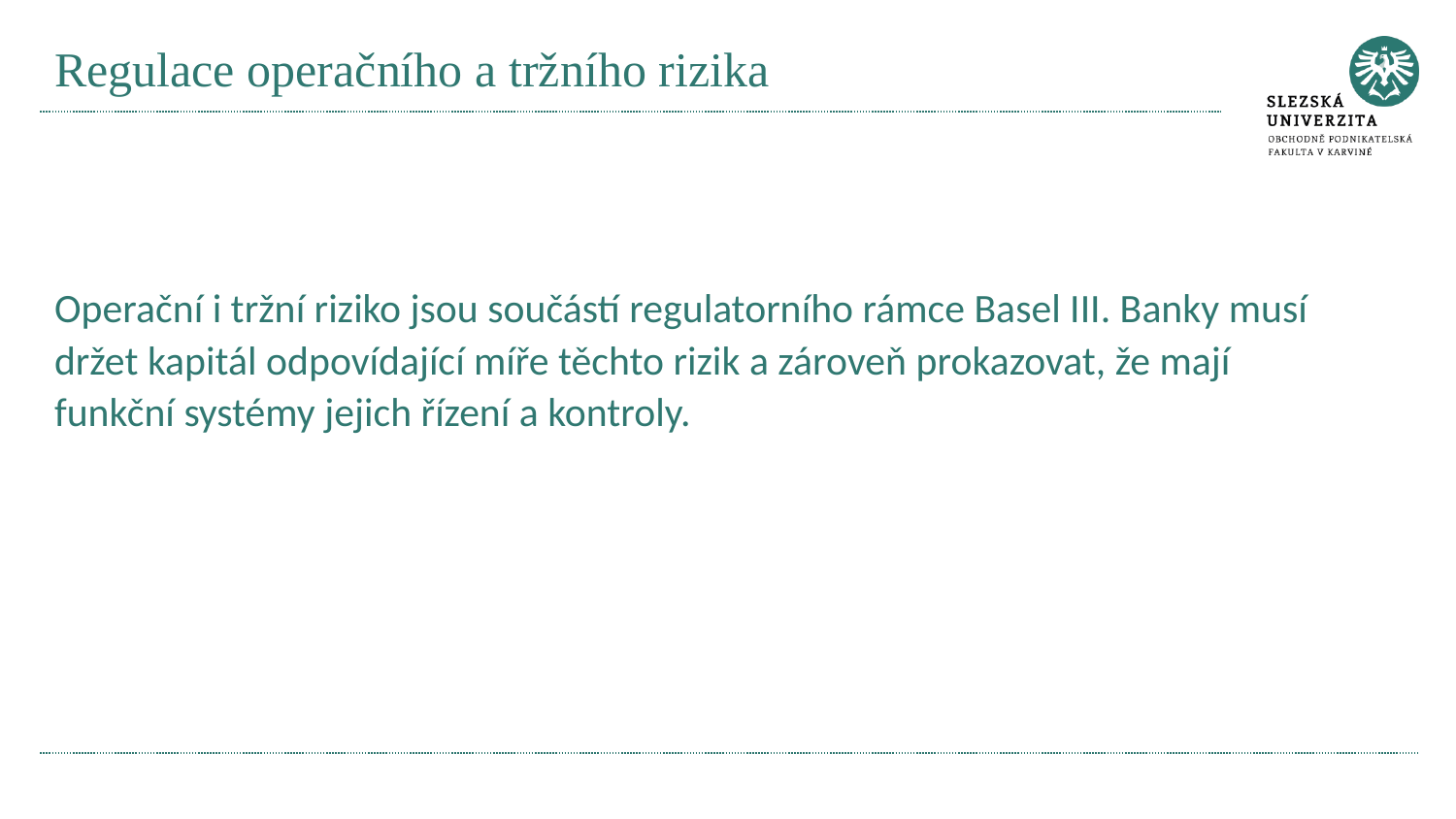

# Regulace operačního a tržního rizika
Operační i tržní riziko jsou součástí regulatorního rámce Basel III. Banky musí držet kapitál odpovídající míře těchto rizik a zároveň prokazovat, že mají funkční systémy jejich řízení a kontroly.